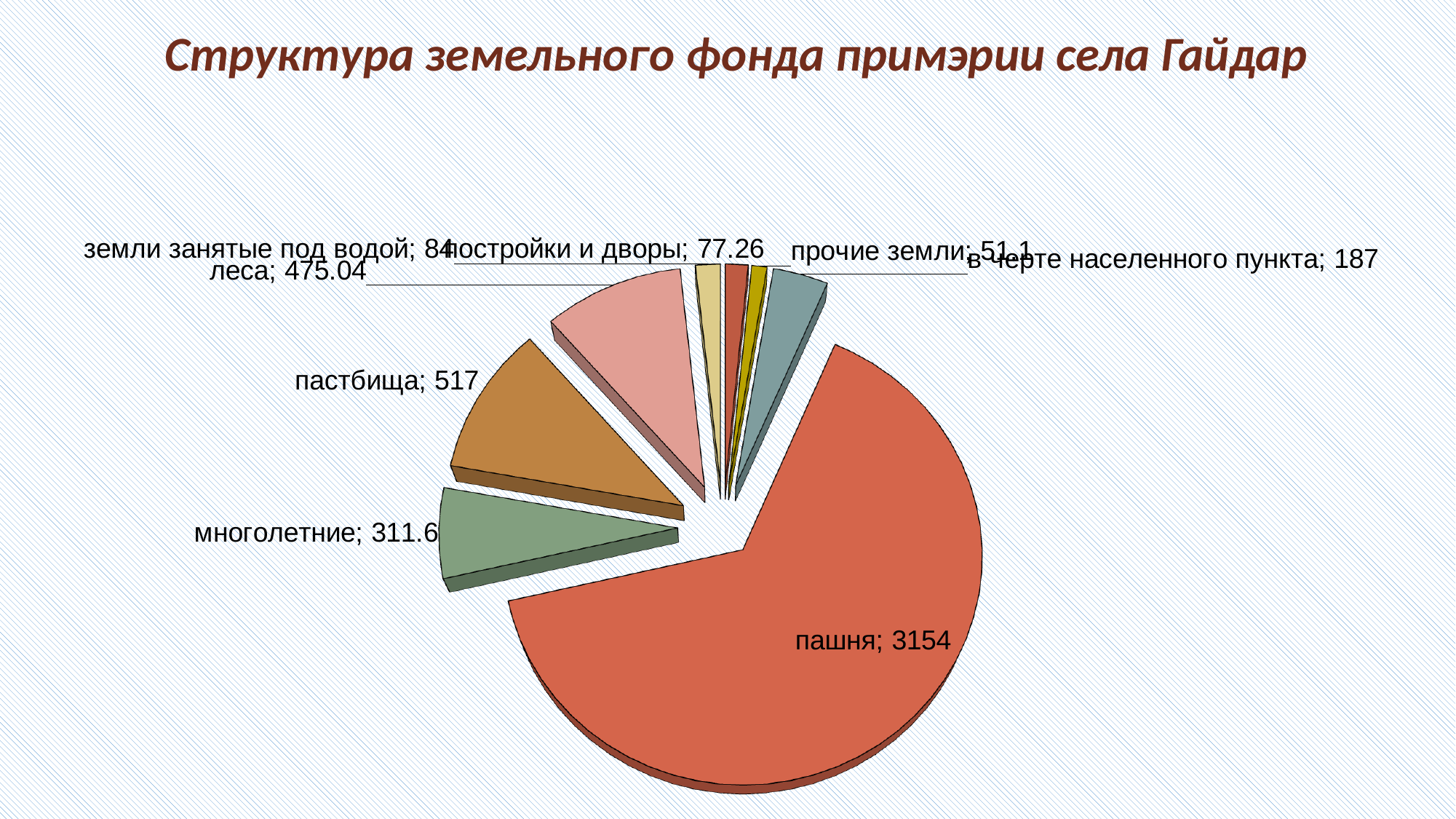

Структура земельного фонда примэрии села Гайдар

[unsupported chart]